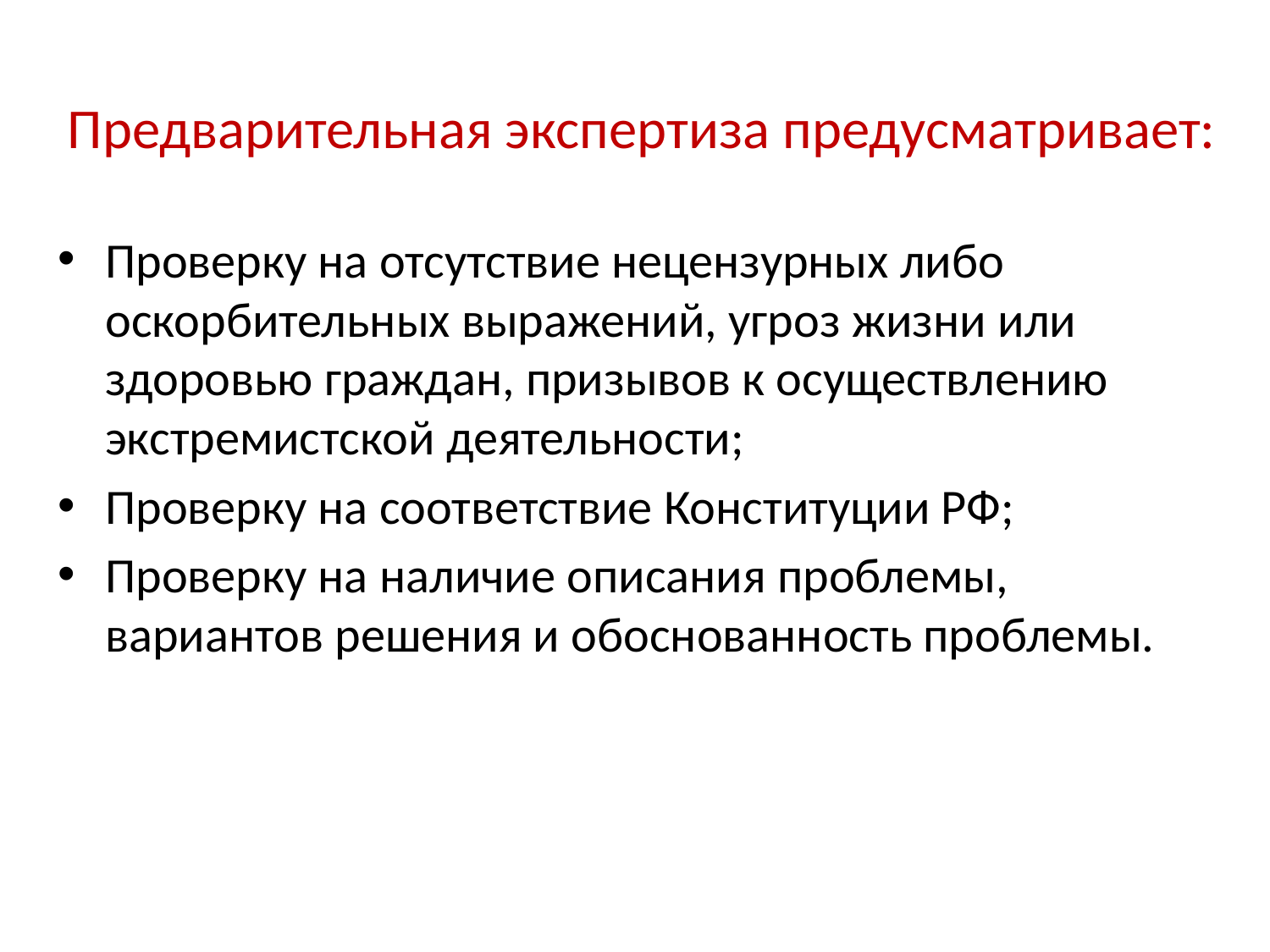

Предварительная экспертиза предусматривает:
Проверку на отсутствие нецензурных либо оскорбительных выражений, угроз жизни или здоровью граждан, призывов к осуществлению экстремистской деятельности;
Проверку на соответствие Конституции РФ;
Проверку на наличие описания проблемы, вариантов решения и обоснованность проблемы.